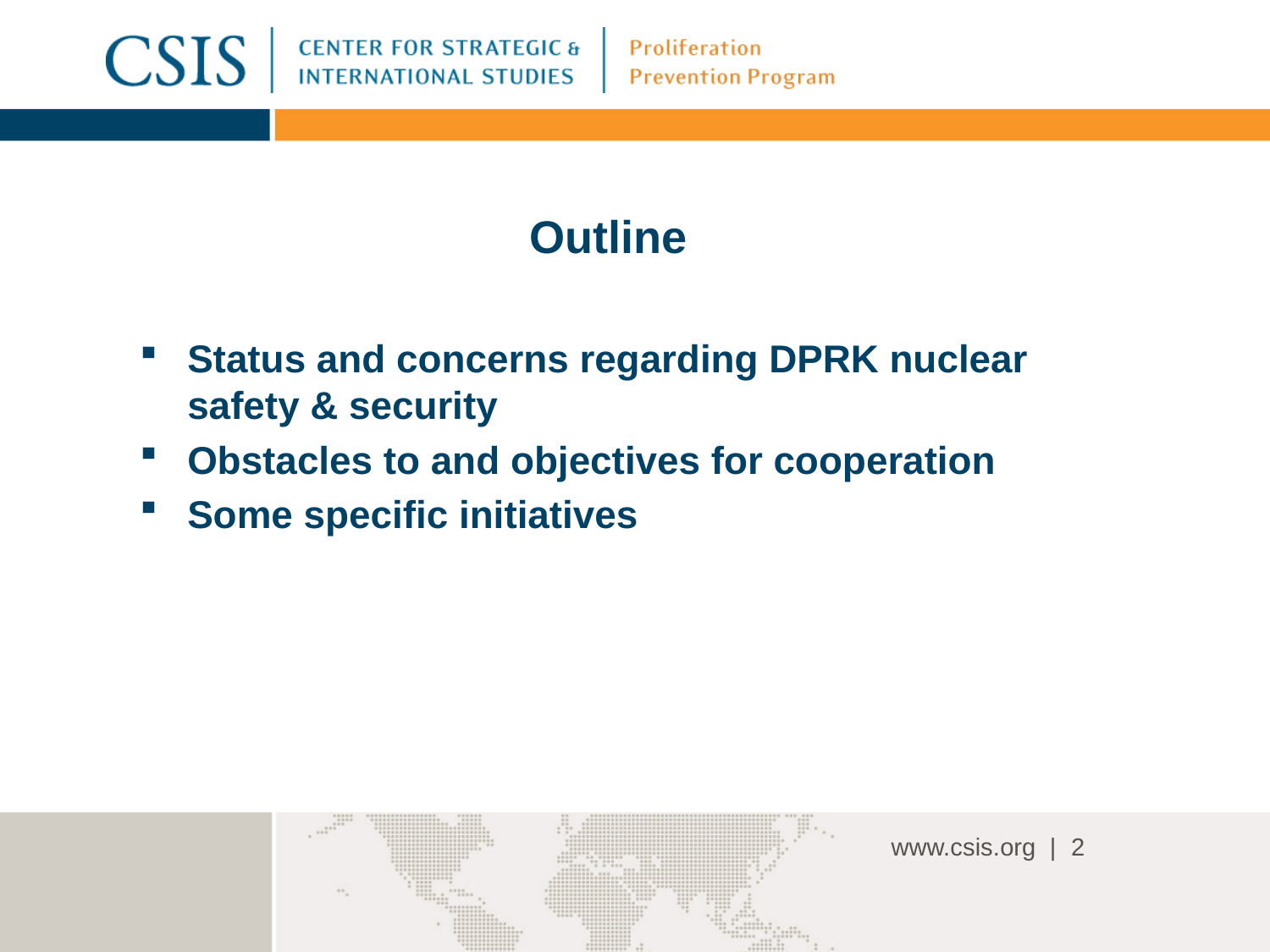

# Outline
Status and concerns regarding DPRK nuclear safety & security
Obstacles to and objectives for cooperation
Some specific initiatives
2